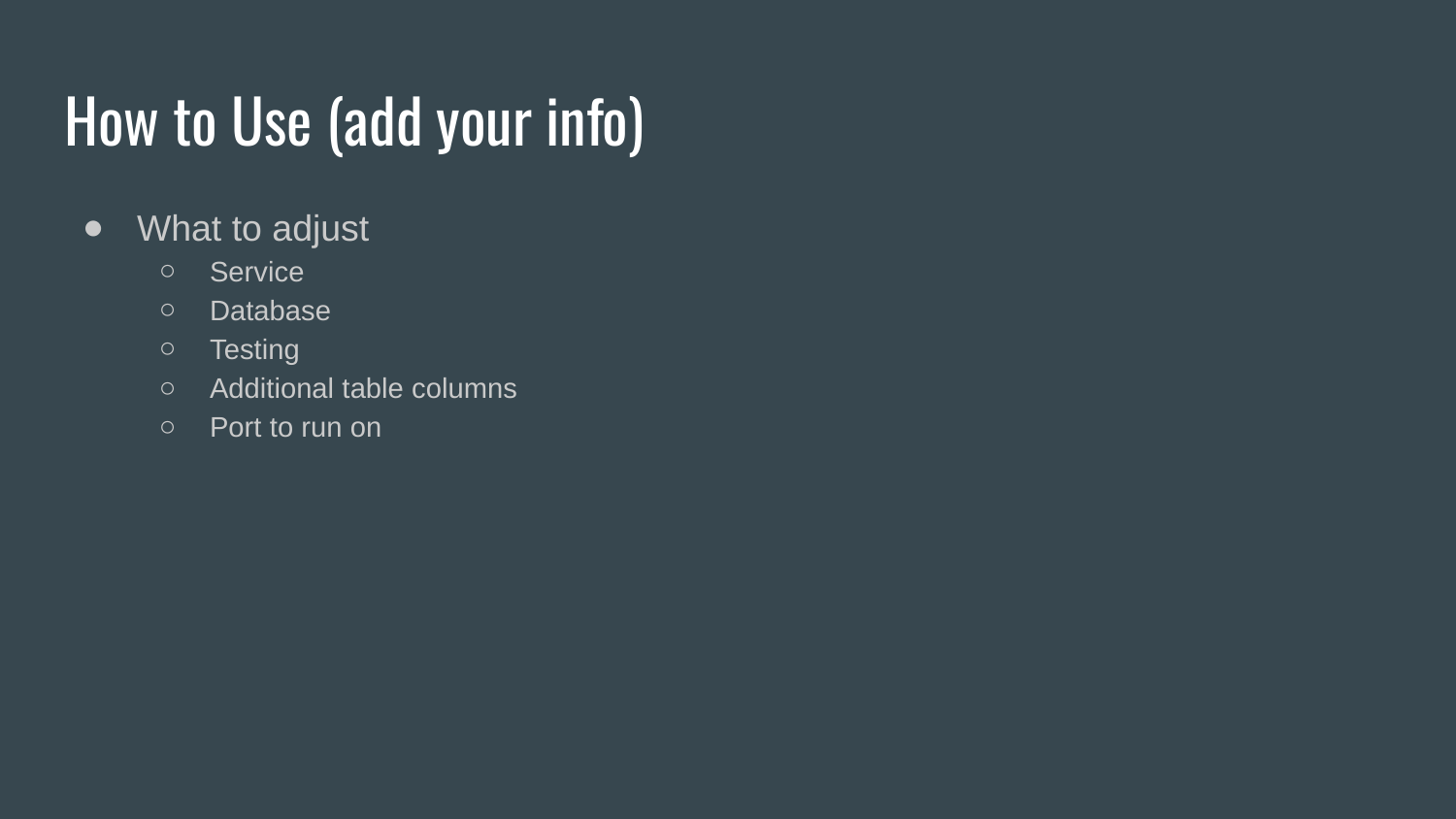

# How to Use (add your info)
What to adjust
Service
Database
Testing
Additional table columns
Port to run on